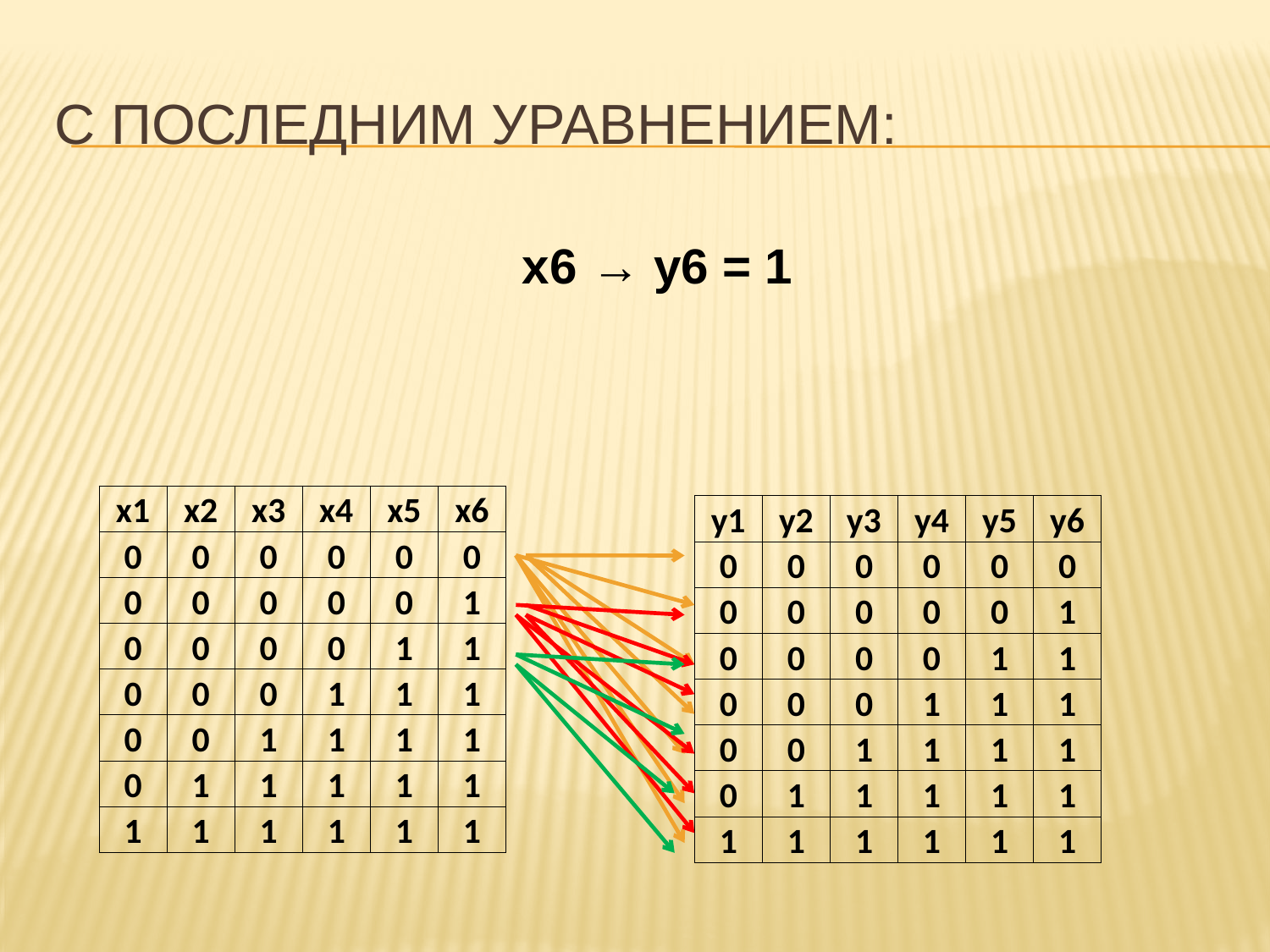

# C последним уравнением:

 x6 → y6 = 1
| x1 | x2 | x3 | x4 | x5 | x6 |
| --- | --- | --- | --- | --- | --- |
| 0 | 0 | 0 | 0 | 0 | 0 |
| 0 | 0 | 0 | 0 | 0 | 1 |
| 0 | 0 | 0 | 0 | 1 | 1 |
| 0 | 0 | 0 | 1 | 1 | 1 |
| 0 | 0 | 1 | 1 | 1 | 1 |
| 0 | 1 | 1 | 1 | 1 | 1 |
| 1 | 1 | 1 | 1 | 1 | 1 |
| y1 | y2 | y3 | y4 | y5 | y6 |
| --- | --- | --- | --- | --- | --- |
| 0 | 0 | 0 | 0 | 0 | 0 |
| 0 | 0 | 0 | 0 | 0 | 1 |
| 0 | 0 | 0 | 0 | 1 | 1 |
| 0 | 0 | 0 | 1 | 1 | 1 |
| 0 | 0 | 1 | 1 | 1 | 1 |
| 0 | 1 | 1 | 1 | 1 | 1 |
| 1 | 1 | 1 | 1 | 1 | 1 |